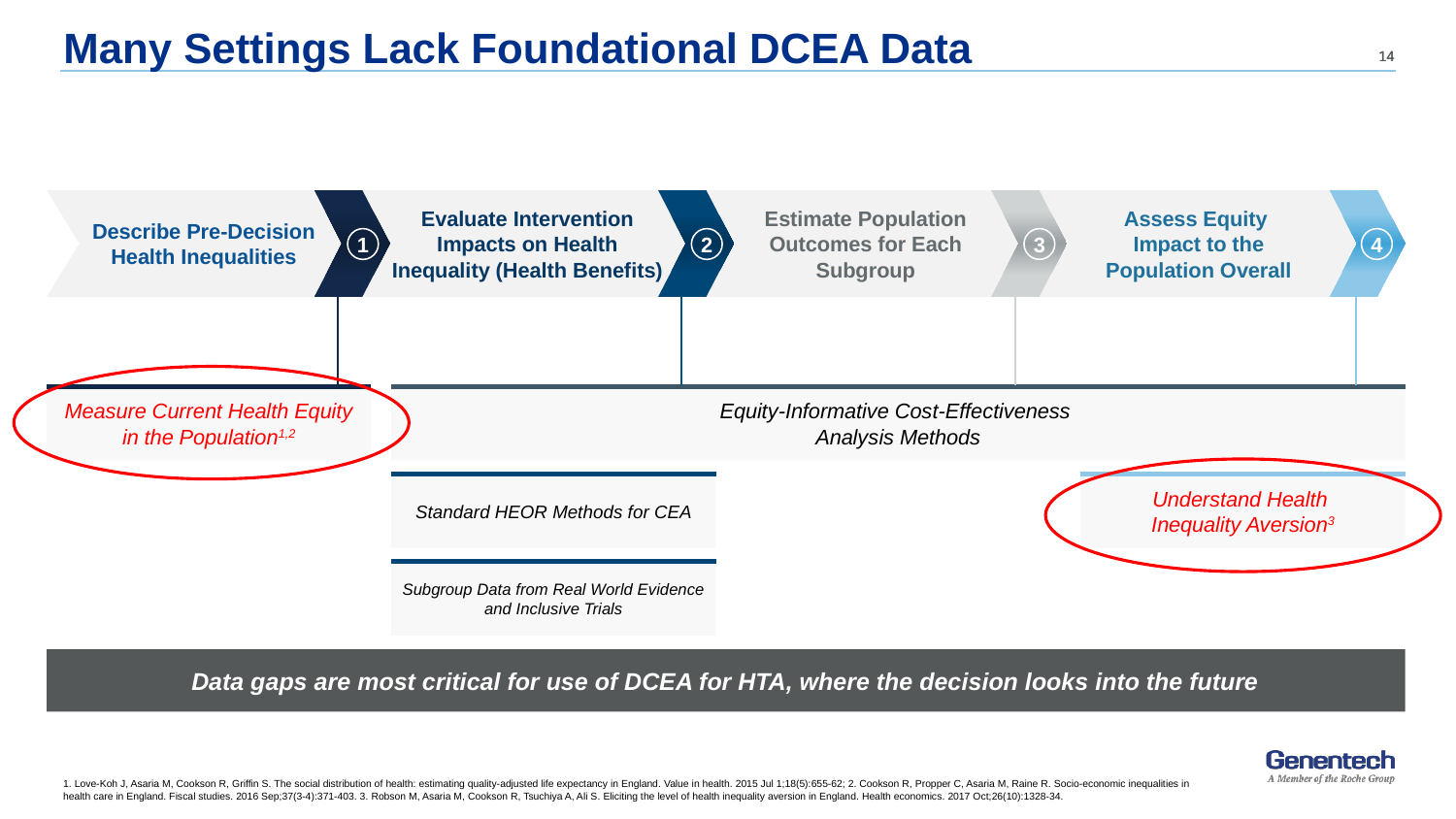

# Many Settings Lack Foundational DCEA Data

Assess Equity
Impact to the Population Overall
Evaluate Intervention Impacts on Health Inequality (Health Benefits)
Estimate Population Outcomes for Each Subgroup
Describe Pre-Decision Health Inequalities
1
2
3
4

Equity-Informative Cost-Effectiveness
Analysis Methods
Measure Current Health Equity in the Population1,2

Standard HEOR Methods for CEA
Understand Health
Inequality Aversion3
Subgroup Data from Real World Evidence and Inclusive Trials
Data gaps are most critical for use of DCEA for HTA, where the decision looks into the future
1. Love-Koh J, Asaria M, Cookson R, Griffin S. The social distribution of health: estimating quality-adjusted life expectancy in England. Value in health. 2015 Jul 1;18(5):655-62; 2. Cookson R, Propper C, Asaria M, Raine R. Socio‐economic inequalities in health care in England. Fiscal studies. 2016 Sep;37(3-4):371-403. 3. Robson M, Asaria M, Cookson R, Tsuchiya A, Ali S. Eliciting the level of health inequality aversion in England. Health economics. 2017 Oct;26(10):1328-34.